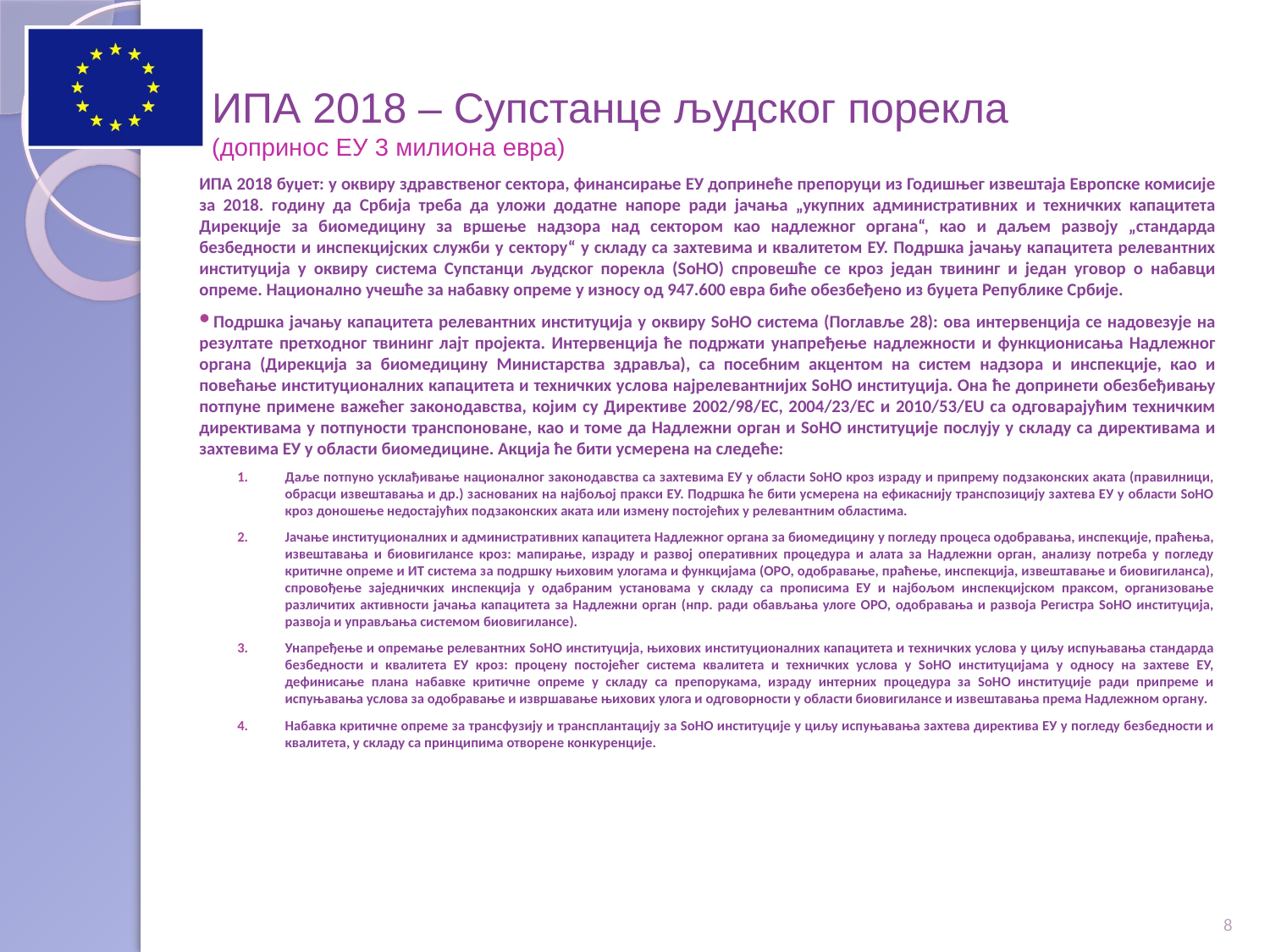

# ИПА 2018 – Супстанце људског порекла (допринос ЕУ 3 милиона евра)
ИПА 2018 буџет: у оквиру здравственог сектора, финансирање ЕУ допринеће препоруци из Годишњег извештаја Европске комисије за 2018. годину да Србија треба да уложи додатне напоре ради јачања „укупних административних и техничких капацитета Дирекције за биомедицину за вршење надзора над сектором као надлежног органа“, као и даљем развоју „стандарда безбедности и инспекцијских служби у сектору“ у складу са захтевима и квалитетом ЕУ. Подршка јачању капацитета релевантних институција у оквиру система Супстанци људског порекла (SoHO) спровешће се кроз један твининг и један уговор о набавци опреме. Национално учешће за набавку опреме у износу од 947.600 евра биће обезбеђено из буџета Републике Србије.
Подршка јачању капацитета релевантних институција у оквиру SoHO система (Поглавље 28): ова интервенција се надовезује на резултате претходног твининг лајт пројекта. Интервенција ће подржати унапређење надлежности и функционисања Надлежног органа (Дирекција за биомедицину Министарства здравља), са посебним акцентом на систем надзора и инспекције, као и повећање институционалних капацитета и техничких услова најрелевантнијих SoHO институција. Она ће допринети обезбеђивању потпуне примене важећег законодавства, којим су Директиве 2002/98/EC, 2004/23/EC и 2010/53/EU са одговарајућим техничким директивама у потпуности транспоноване, као и томе да Надлежни орган и SoHO институције послују у складу са директивама и захтевима ЕУ у области биомедицине. Акција ће бити усмерена на следеће:
Даље потпуно усклађивање националног законодавства са захтевима ЕУ у области SoHO кроз израду и припрему подзаконских аката (правилници, обрасци извештавања и др.) заснованих на најбољој пракси ЕУ. Подршка ће бити усмерена на ефикаснију транспозицију захтева ЕУ у области SoHO кроз доношење недостајућих подзаконских аката или измену постојећих у релевантним областима.
Јачање институционалних и административних капацитета Надлежног органа за биомедицину у погледу процеса одобравања, инспекције, праћења, извештавања и биовигилансе кроз: мапирање, израду и развој оперативних процедура и алата за Надлежни орган, анализу потреба у погледу критичне опреме и ИТ система за подршку њиховим улогама и функцијама (OPO, одобравање, праћење, инспекција, извештавање и биовигиланса), спровођење заједничких инспекција у одабраним установама у складу са прописима ЕУ и најбољом инспекцијском праксом, организовање различитих активности јачања капацитета за Надлежни орган (нпр. ради обављања улоге OPO, одобравања и развоја Регистра SoHO институција, развоја и управљања системом биовигилансе).
Унапређење и опремање релевантних SoHO институција, њихових институционалних капацитета и техничких услова у циљу испуњавања стандарда безбедности и квалитета ЕУ кроз: процену постојећег система квалитета и техничких услова у SoHO институцијама у односу на захтеве ЕУ, дефинисање плана набавке критичне опреме у складу са препорукама, израду интерних процедура за SoHO институције ради припреме и испуњавања услова за одобравање и извршавање њихових улога и одговорности у области биовигилансе и извештавања према Надлежном органу.
Набавка критичне опреме за трансфузију и трансплантацију за SoHO институције у циљу испуњавања захтева директива ЕУ у погледу безбедности и квалитета, у складу са принципима отворене конкуренције.

8